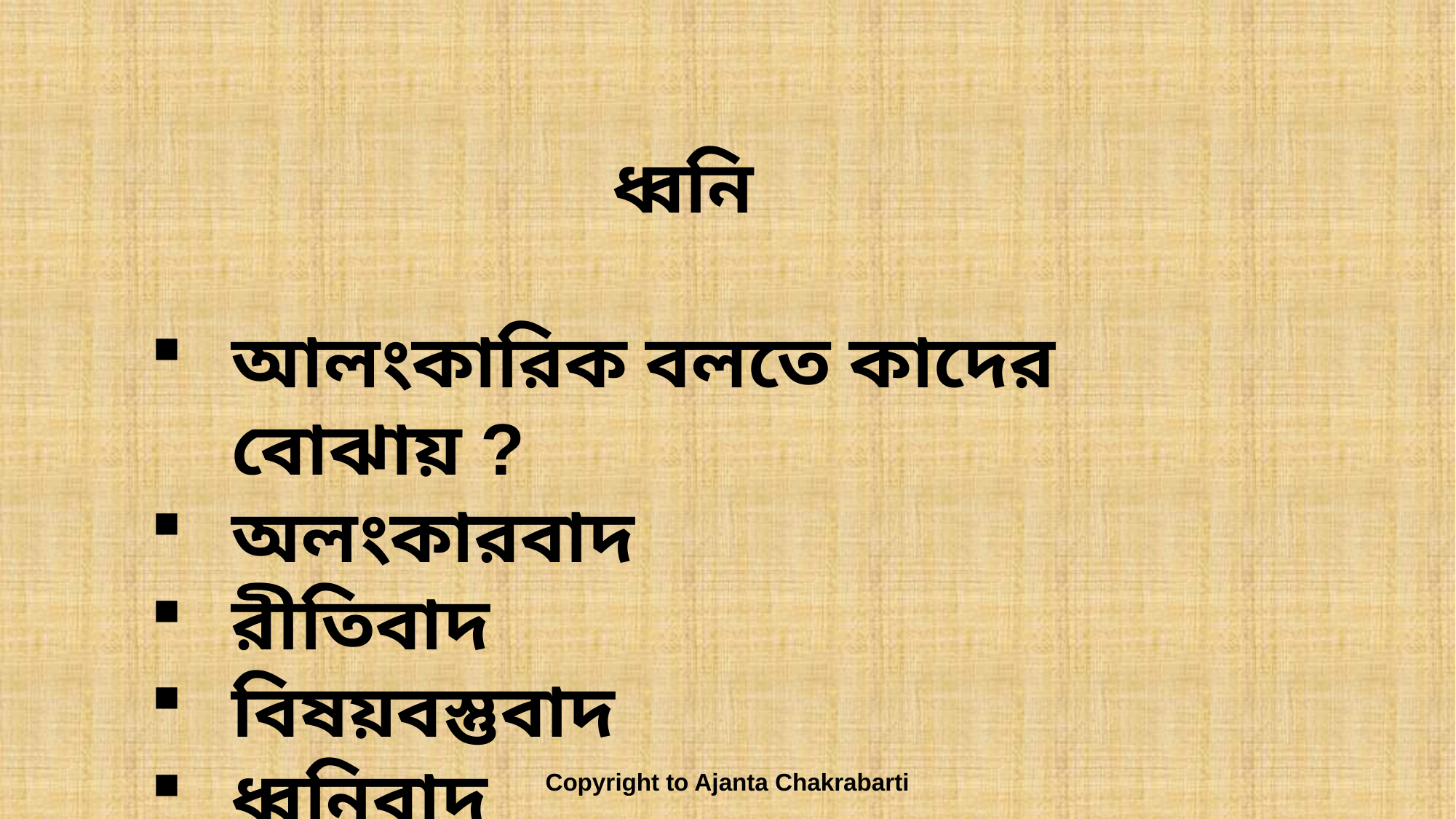

ধ্বনি

আলংকারিক বলতে কাদের বোঝায় ?
অলংকারবাদ
রীতিবাদ
বিষয়বস্তুবাদ
ধ্বনিবাদ

Copyright to Ajanta Chakrabarti